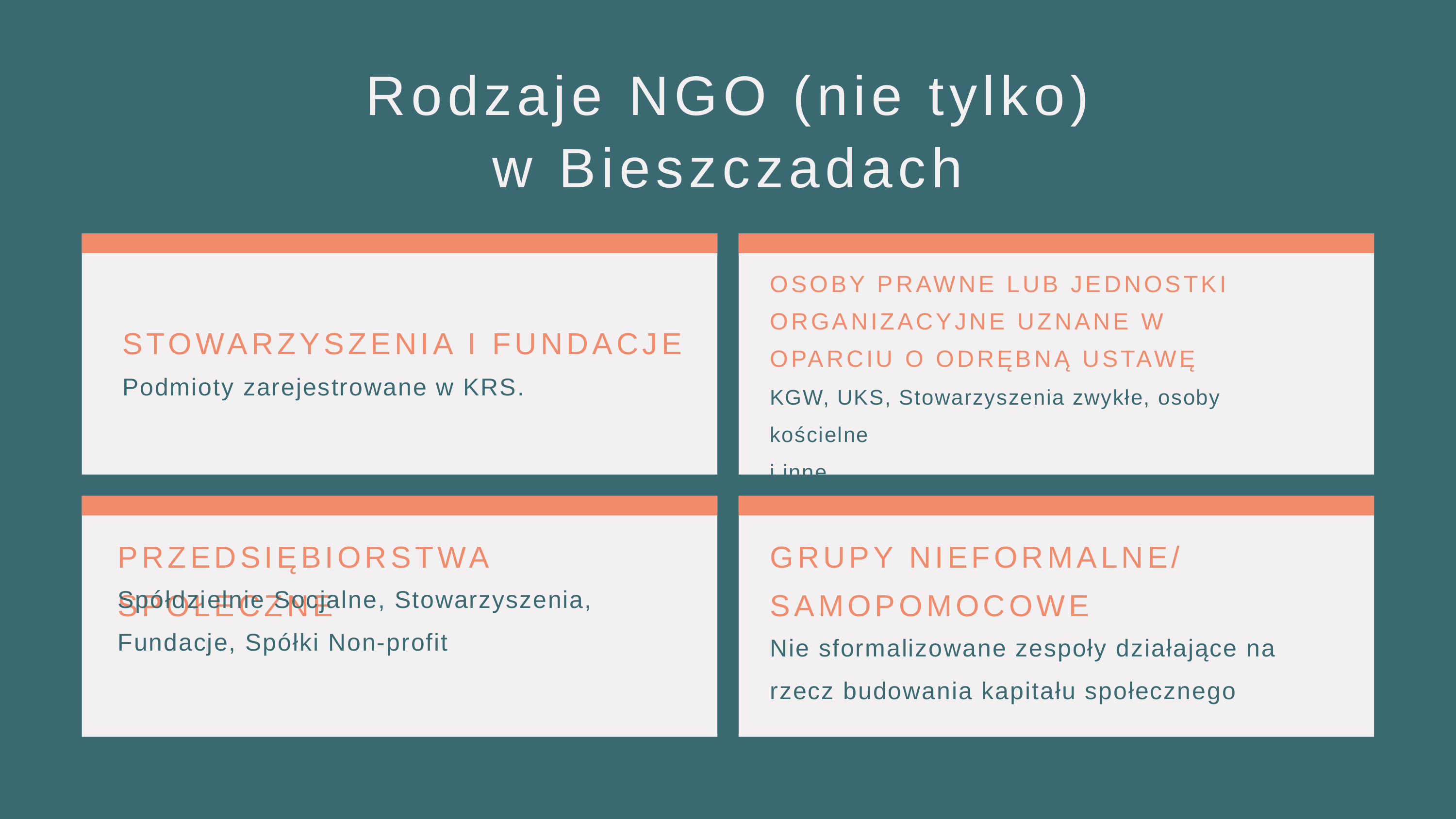

Rodzaje NGO (nie tylko)
w Bieszczadach

OSOBY PRAWNE LUB JEDNOSTKI ORGANIZACYJNE UZNANE W OPARCIU O ODRĘBNĄ USTAWĘ
KGW, UKS, Stowarzyszenia zwykłe, osoby kościelne
i inne
STOWARZYSZENIA I FUNDACJE
Podmioty zarejestrowane w KRS.

PRZEDSIĘBIORSTWA SPOŁECZNE
Spółdzielnie Socjalne, Stowarzyszenia, Fundacje, Spółki Non-profit
GRUPY NIEFORMALNE/ SAMOPOMOCOWE
Nie sformalizowane zespoły działające na rzecz budowania kapitału społecznego